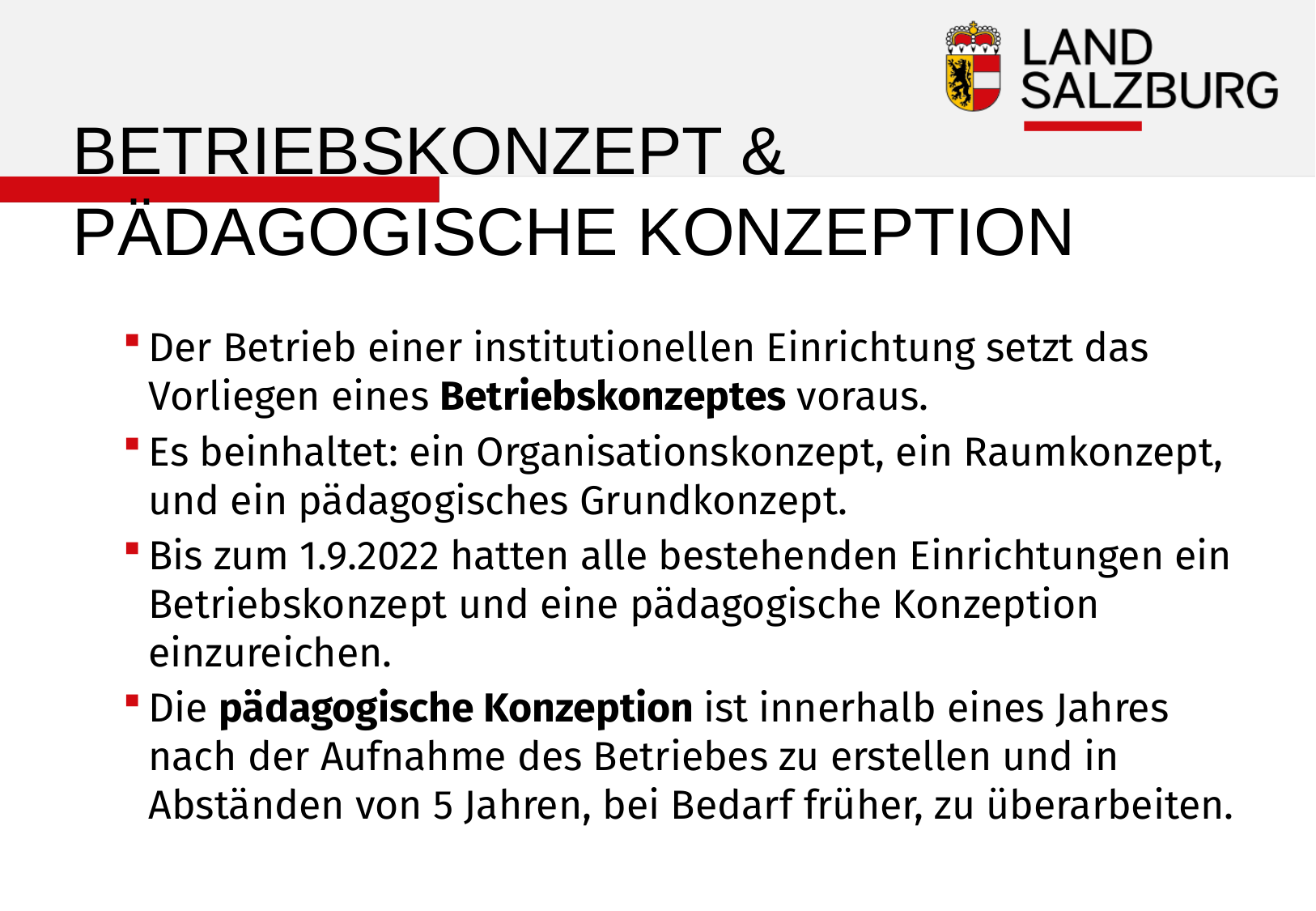

BETRIEBSKONZEPT & PÄDAGOGISCHE KONZEPTION

Der Betrieb einer institutionellen Einrichtung setzt das Vorliegen eines Betriebskonzeptes voraus.
Es beinhaltet: ein Organisationskonzept, ein Raumkonzept, und ein pädagogisches Grundkonzept.
Bis zum 1.9.2022 hatten alle bestehenden Einrichtungen ein Betriebskonzept und eine pädagogische Konzeption einzureichen.
Die pädagogische Konzeption ist innerhalb eines Jahres nach der Aufnahme des Betriebes zu erstellen und in Abständen von 5 Jahren, bei Bedarf früher, zu überarbeiten.